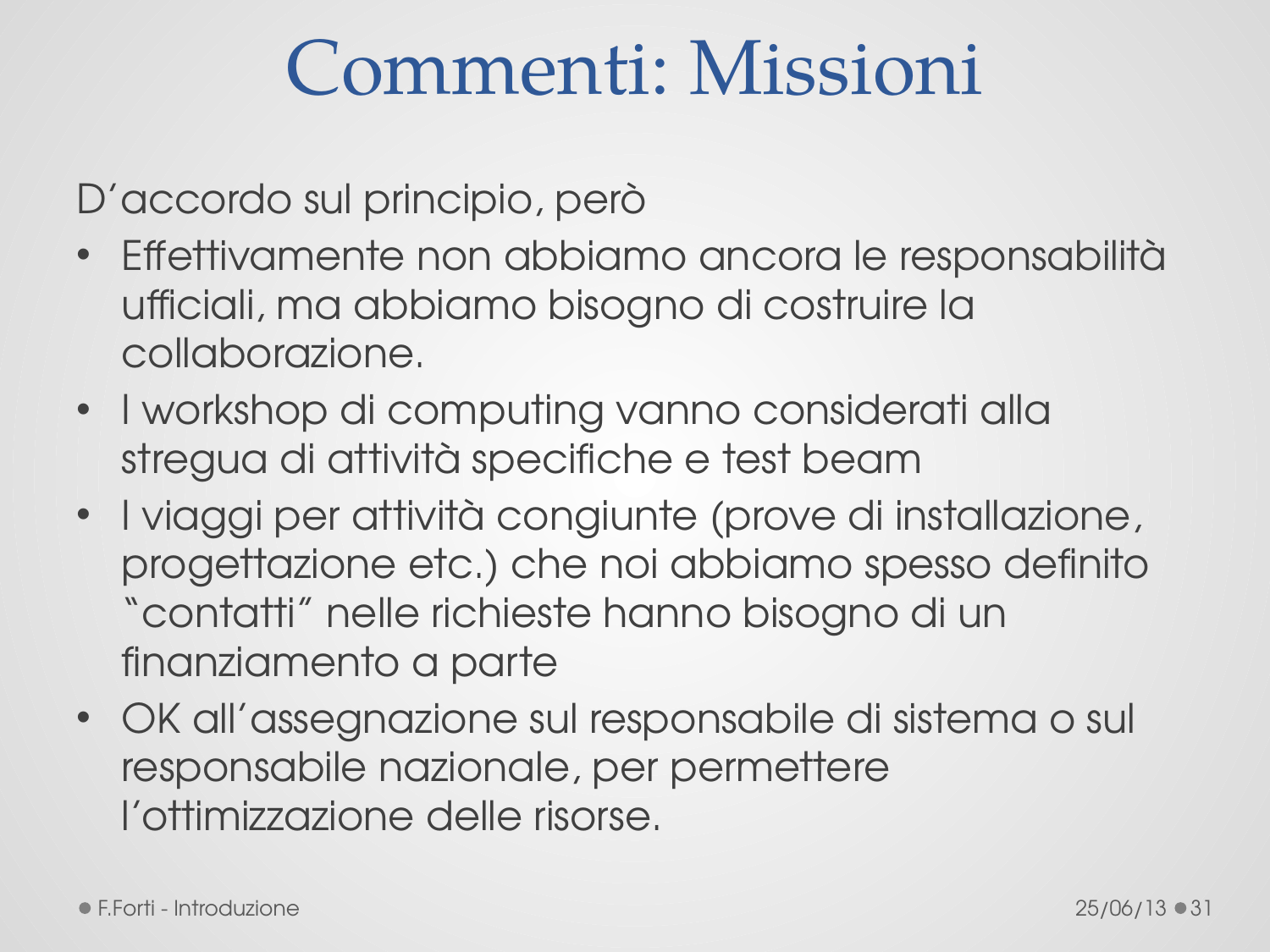

# Commenti: Missioni
D’accordo sul principio, però
Effettivamente non abbiamo ancora le responsabilità ufficiali, ma abbiamo bisogno di costruire la collaborazione.
I workshop di computing vanno considerati alla stregua di attività specifiche e test beam
I viaggi per attività congiunte (prove di installazione, progettazione etc.) che noi abbiamo spesso definito “contatti” nelle richieste hanno bisogno di un finanziamento a parte
OK all’assegnazione sul responsabile di sistema o sul responsabile nazionale, per permettere l’ottimizzazione delle risorse.
F.Forti - Introduzione
25/06/13
31